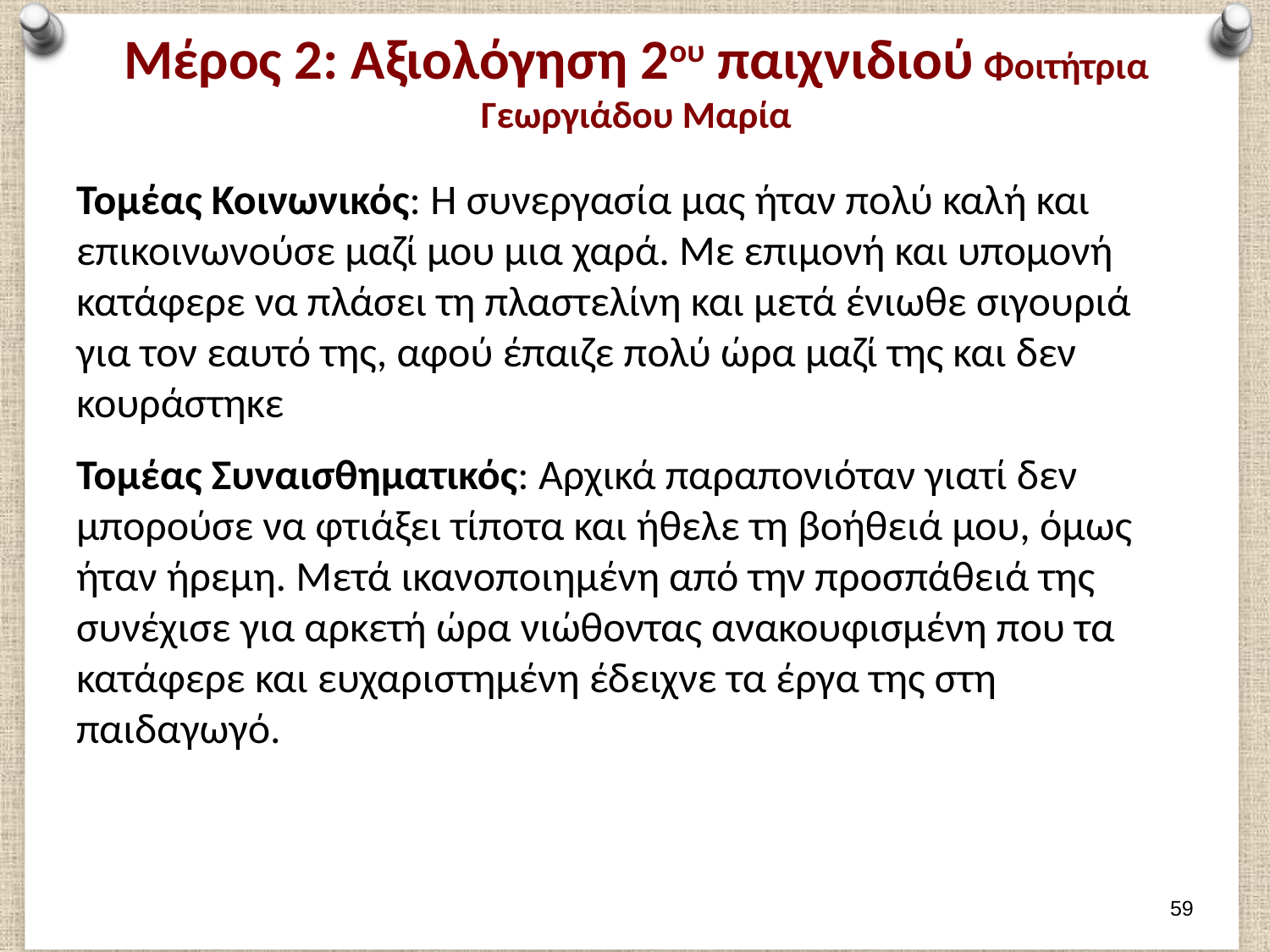

# Μέρος 2: Αξιολόγηση 2ου παιχνιδιού Φοιτήτρια Γεωργιάδου Μαρία
Τομέας Κοινωνικός: Η συνεργασία μας ήταν πολύ καλή και επικοινωνούσε μαζί μου μια χαρά. Με επιμονή και υπομονή κατάφερε να πλάσει τη πλαστελίνη και μετά ένιωθε σιγουριά για τον εαυτό της, αφού έπαιζε πολύ ώρα μαζί της και δεν κουράστηκε
Τομέας Συναισθηματικός: Αρχικά παραπονιόταν γιατί δεν μπορούσε να φτιάξει τίποτα και ήθελε τη βοήθειά μου, όμως ήταν ήρεμη. Μετά ικανοποιημένη από την προσπάθειά της συνέχισε για αρκετή ώρα νιώθοντας ανακουφισμένη που τα κατάφερε και ευχαριστημένη έδειχνε τα έργα της στη παιδαγωγό.

59